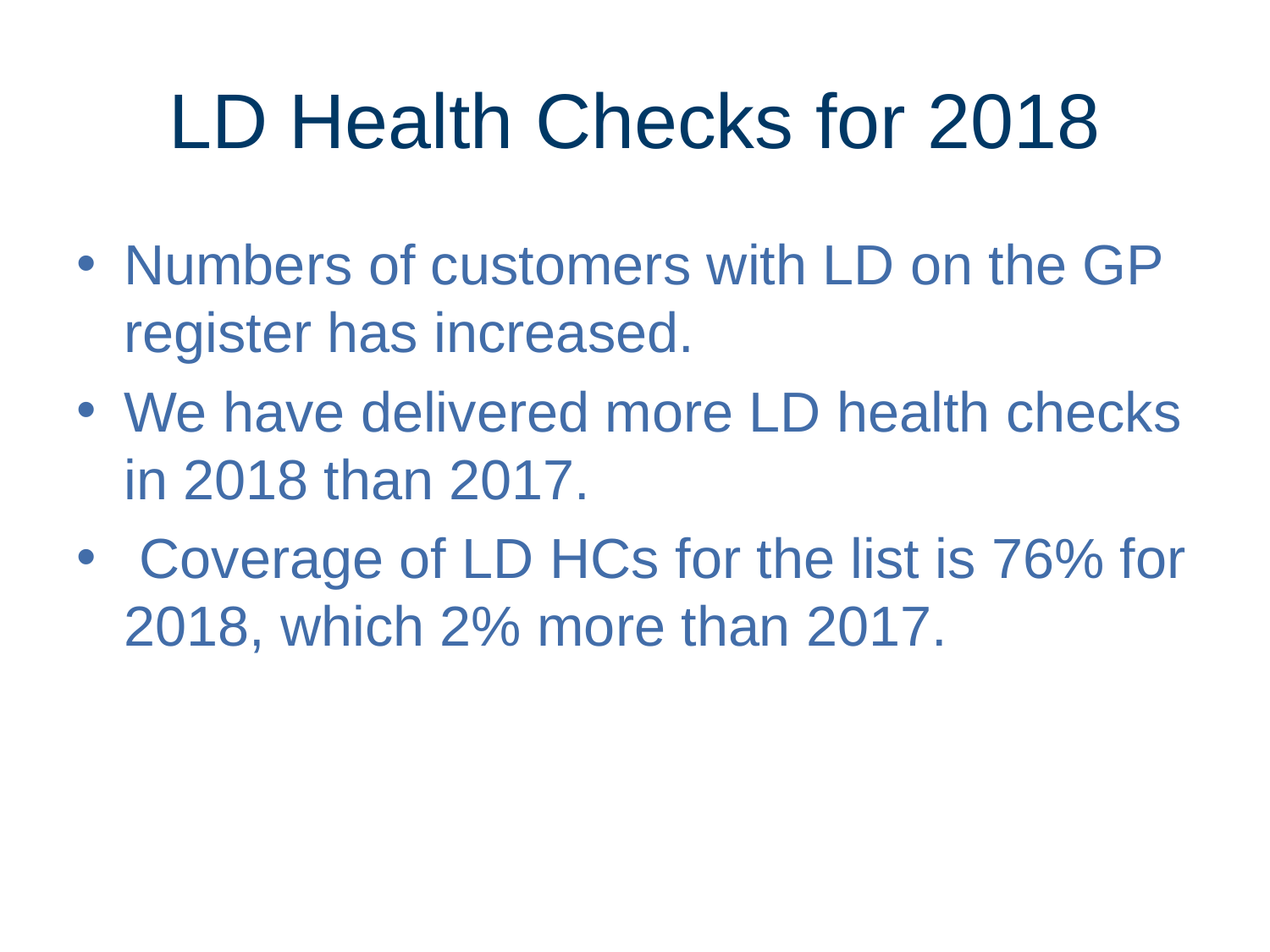

# LD Health Checks for 2018
Numbers of customers with LD on the GP register has increased.
We have delivered more LD health checks in 2018 than 2017.
 Coverage of LD HCs for the list is 76% for 2018, which 2% more than 2017.